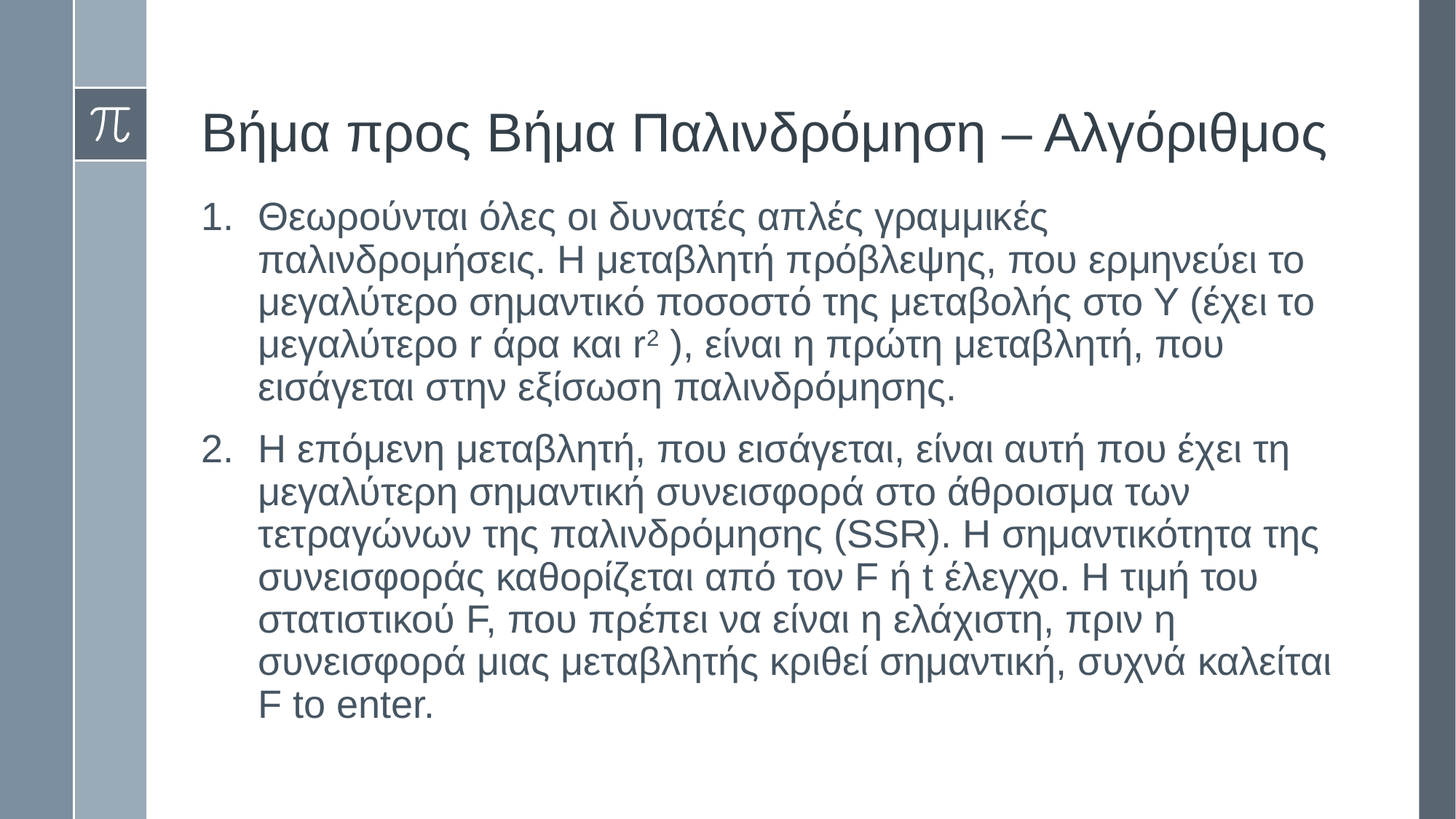

# Βήμα προς Βήμα Παλινδρόμηση – Αλγόριθμος
Θεωρούνται όλες οι δυνατές απλές γραμμικές παλινδρομήσεις. Η μεταβλητή πρόβλεψης, που ερμηνεύει το μεγαλύτερο σημαντικό ποσοστό της μεταβολής στο Υ (έχει το μεγαλύτερο r άρα και r2 ), είναι η πρώτη μεταβλητή, που εισάγεται στην εξίσωση παλινδρόμησης.
Η επόμενη μεταβλητή, που εισάγεται, είναι αυτή που έχει τη μεγαλύτερη σημαντική συνεισφορά στο άθροισμα των τετραγώνων της παλινδρόμησης (SSR). Η σημαντικότητα της συνεισφοράς καθορίζεται από τον F ή t έλεγχο. Η τιμή του στατιστικού F, που πρέπει να είναι η ελάχιστη, πριν η συνεισφορά μιας μεταβλητής κριθεί σημαντική, συχνά καλείται F to enter.